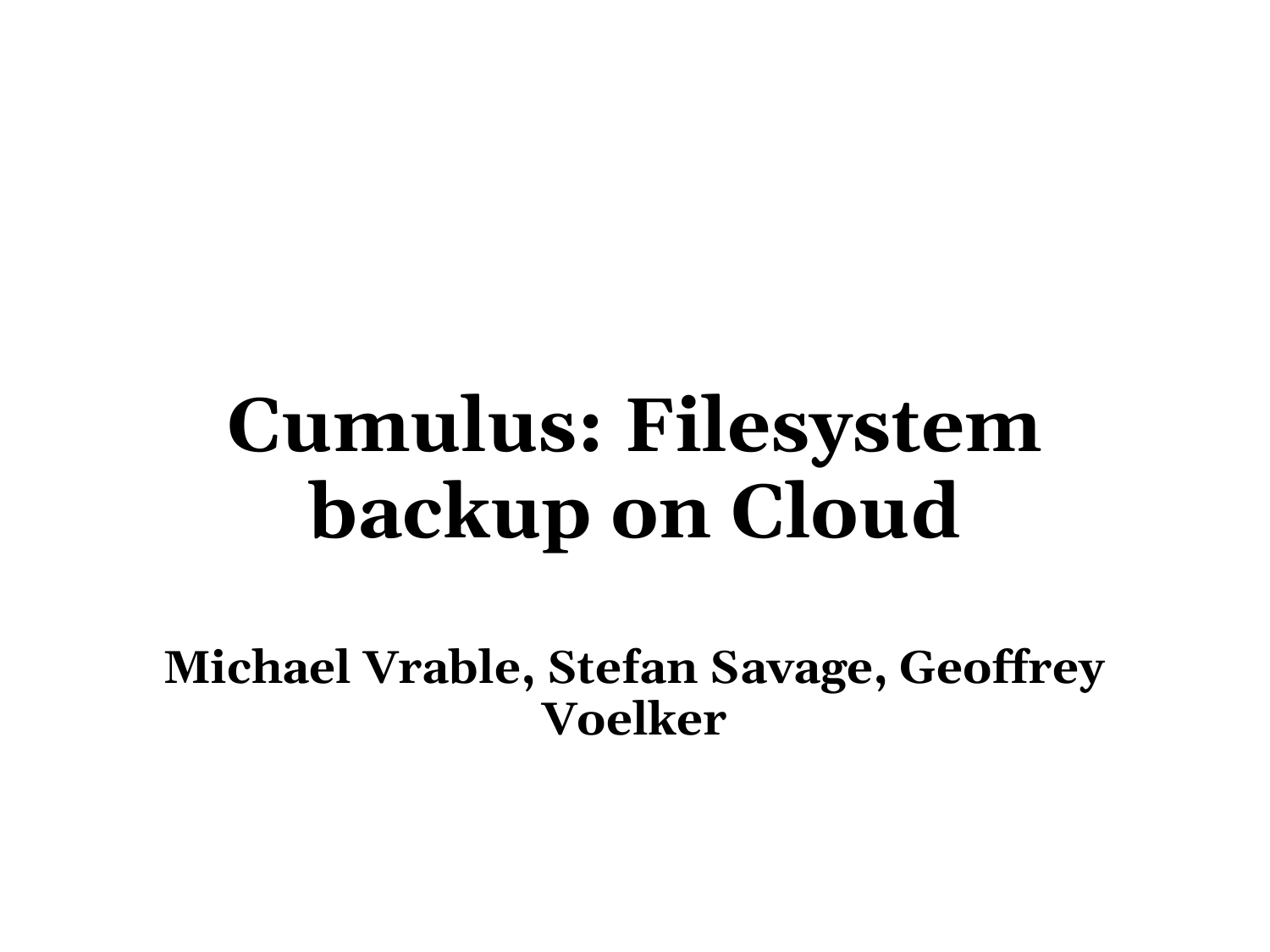

# Cumulus: Filesystem backup on Cloud Michael Vrable, Stefan Savage, Geoffrey Voelker